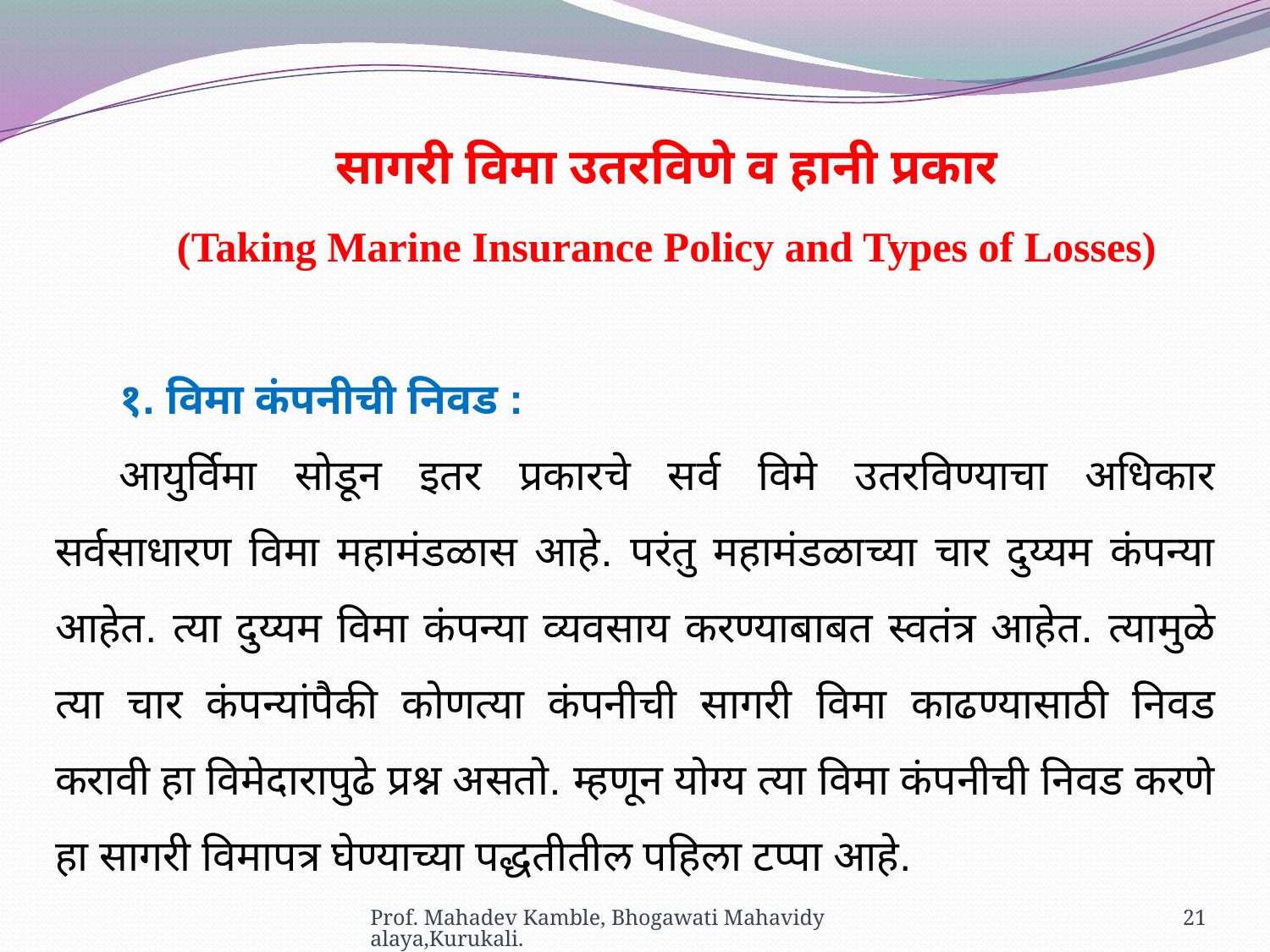

सागरी विमा उतरविणे व हानी प्रकार
(Taking Marine Insurance Policy and Types of Losses)

१. विमा कंपनीची निवड :
आयुर्विमा सोडून इतर प्रकारचे सर्व विमे उतरविण्याचा अधिकार सर्वसाधारण विमा महामंडळास आहे. परंतु महामंडळाच्या चार दुय्यम कंपन्या आहेत. त्या दुय्यम विमा कंपन्या व्यवसाय करण्याबाबत स्वतंत्र आहेत. त्यामुळे त्या चार कंपन्यांपैकी कोणत्या कंपनीची सागरी विमा काढण्यासाठी निवड करावी हा विमेदारापुढे प्रश्न असतो. म्हणून योग्य त्या विमा कंपनीची निवड करणे हा सागरी विमापत्र घेण्याच्या पद्धतीतील पहिला टप्पा आहे.
Prof. Mahadev Kamble, Bhogawati Mahavidyalaya,Kurukali.
21